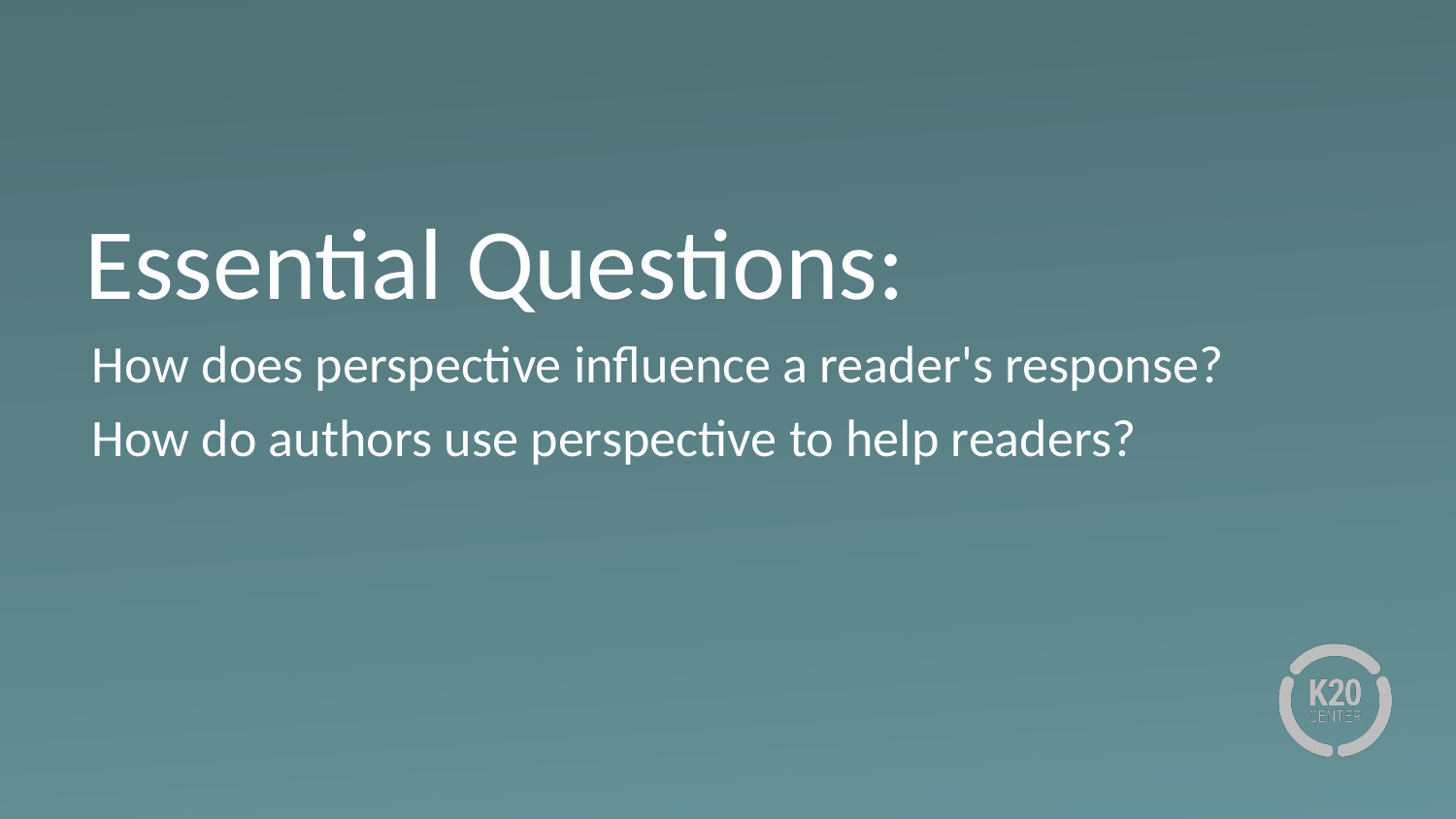

# Essential Questions:
How does perspective influence a reader's response?
How do authors use perspective to help readers?